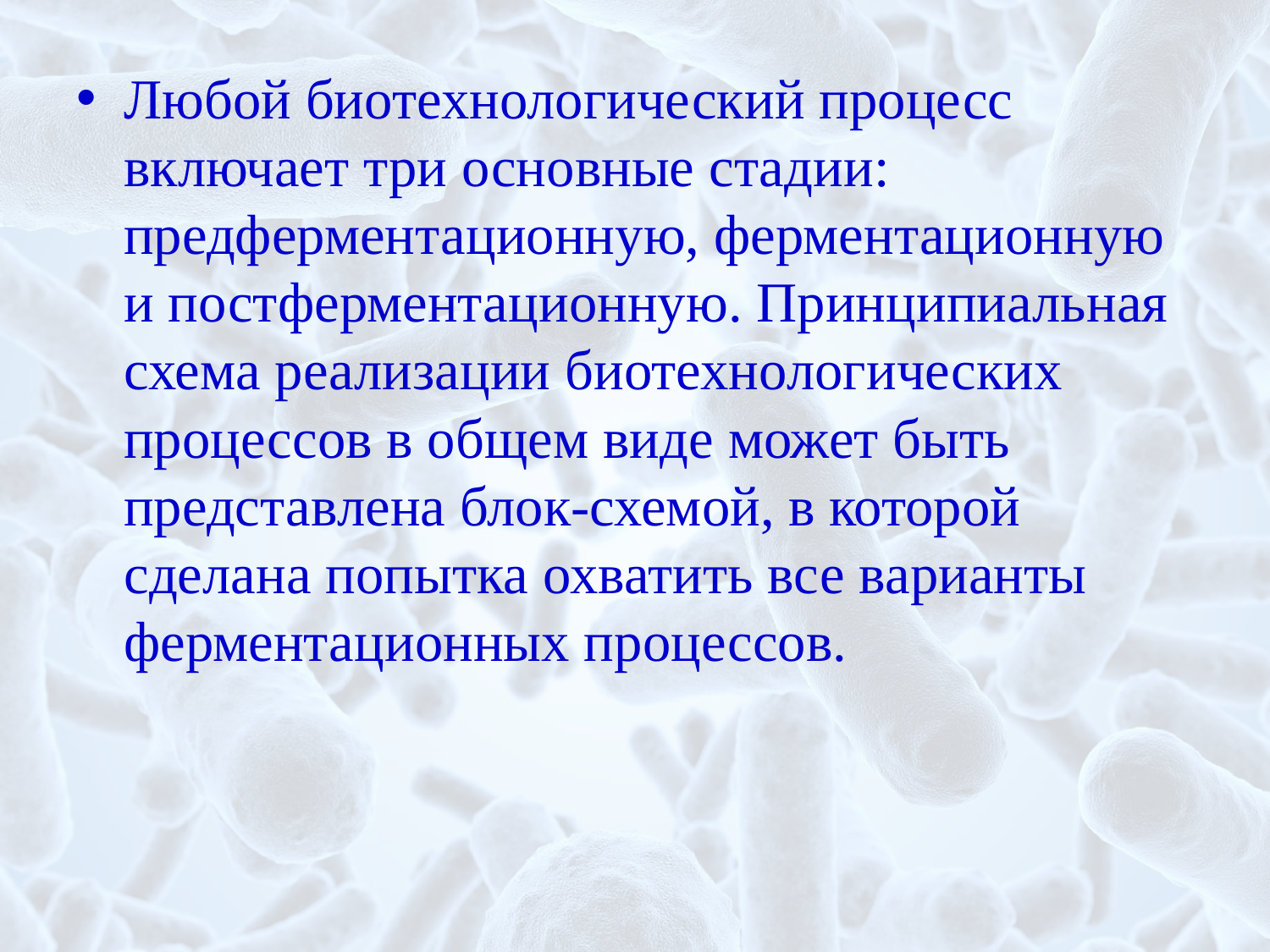

Любой биотехнологический процесс включает три основные стадии: предферментационную, ферментационную и постферментационную. Принципиальная схема реализации биотехнологических процессов в общем виде может быть представлена блок-схемой, в которой сделана попытка охватить все варианты ферментационных процессов.